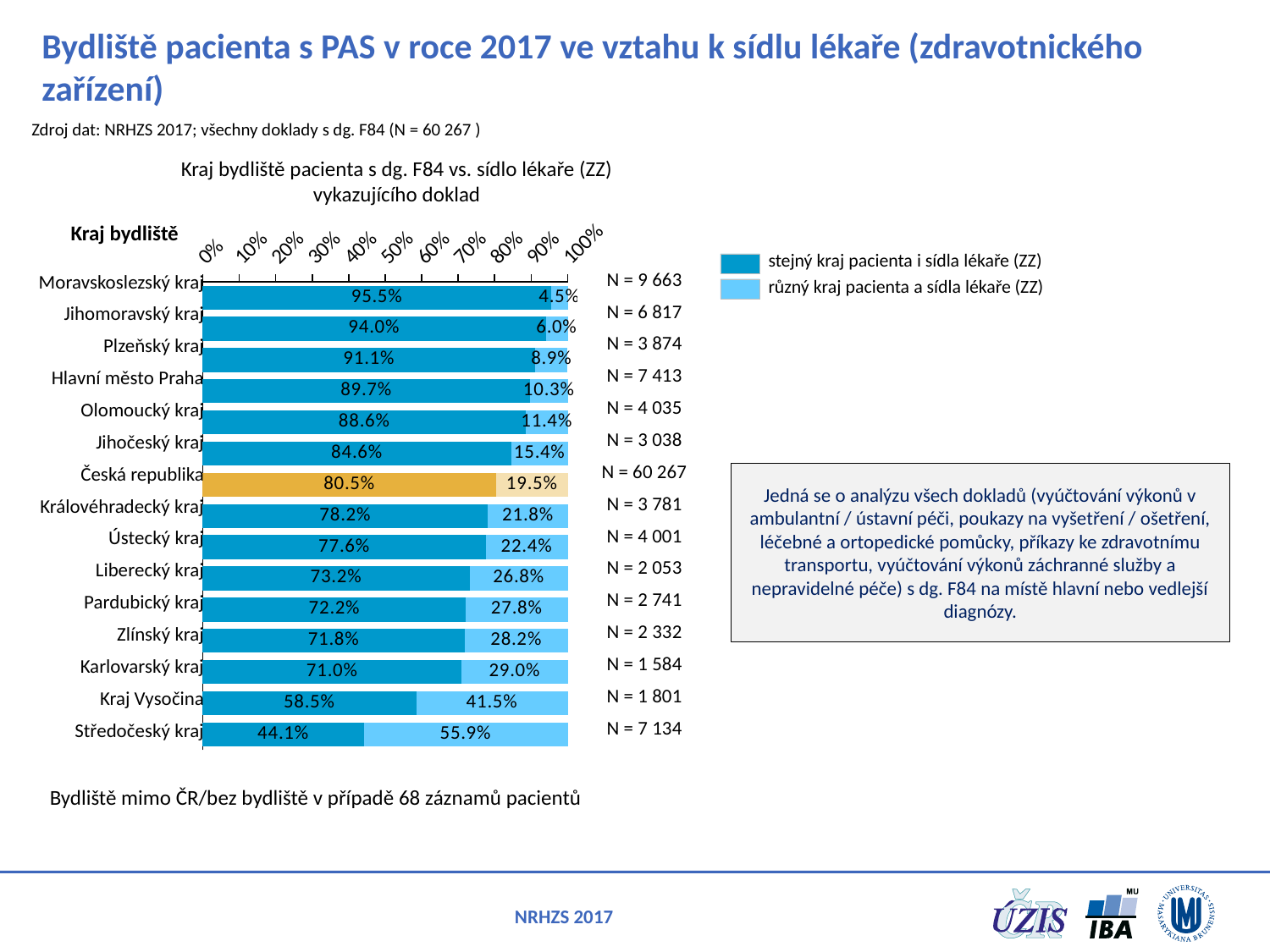

# Bydliště pacienta s PAS v roce 2017 ve vztahu k sídlu lékaře (zdravotnického zařízení)
Zdroj dat: NRHZS 2017; všechny doklady s dg. F84 (N = 60 267 )
Kraj bydliště pacienta s dg. F84 vs. sídlo lékaře (ZZ) vykazujícího doklad

[unsupported chart]

Kraj bydliště
stejný kraj pacienta i sídla lékaře (ZZ)
různý kraj pacienta a sídla lékaře (ZZ)

| N = 9 663 |
| --- |
| N = 6 817 |
| N = 3 874 |
| N = 7 413 |
| N = 4 035 |
| N = 3 038 |
| N = 60 267 |
| N = 3 781 |
| N = 4 001 |
| N = 2 053 |
| N = 2 741 |
| N = 2 332 |
| N = 1 584 |
| N = 1 801 |
| N = 7 134 |
| Moravskoslezský kraj |
| --- |
| Jihomoravský kraj |
| Plzeňský kraj |
| Hlavní město Praha |
| Olomoucký kraj |
| Jihočeský kraj |
| Česká republika |
| Královéhradecký kraj |
| Ústecký kraj |
| Liberecký kraj |
| Pardubický kraj |
| Zlínský kraj |
| Karlovarský kraj |
| Kraj Vysočina |
| Středočeský kraj |

Jedná se o analýzu všech dokladů (vyúčtování výkonů v ambulantní / ústavní péči, poukazy na vyšetření / ošetření, léčebné a ortopedické pomůcky, příkazy ke zdravotnímu transportu, vyúčtování výkonů záchranné služby a nepravidelné péče) s dg. F84 na místě hlavní nebo vedlejší diagnózy.
Bydliště mimo ČR/bez bydliště v případě 68 záznamů pacientů
NRHZS 2017